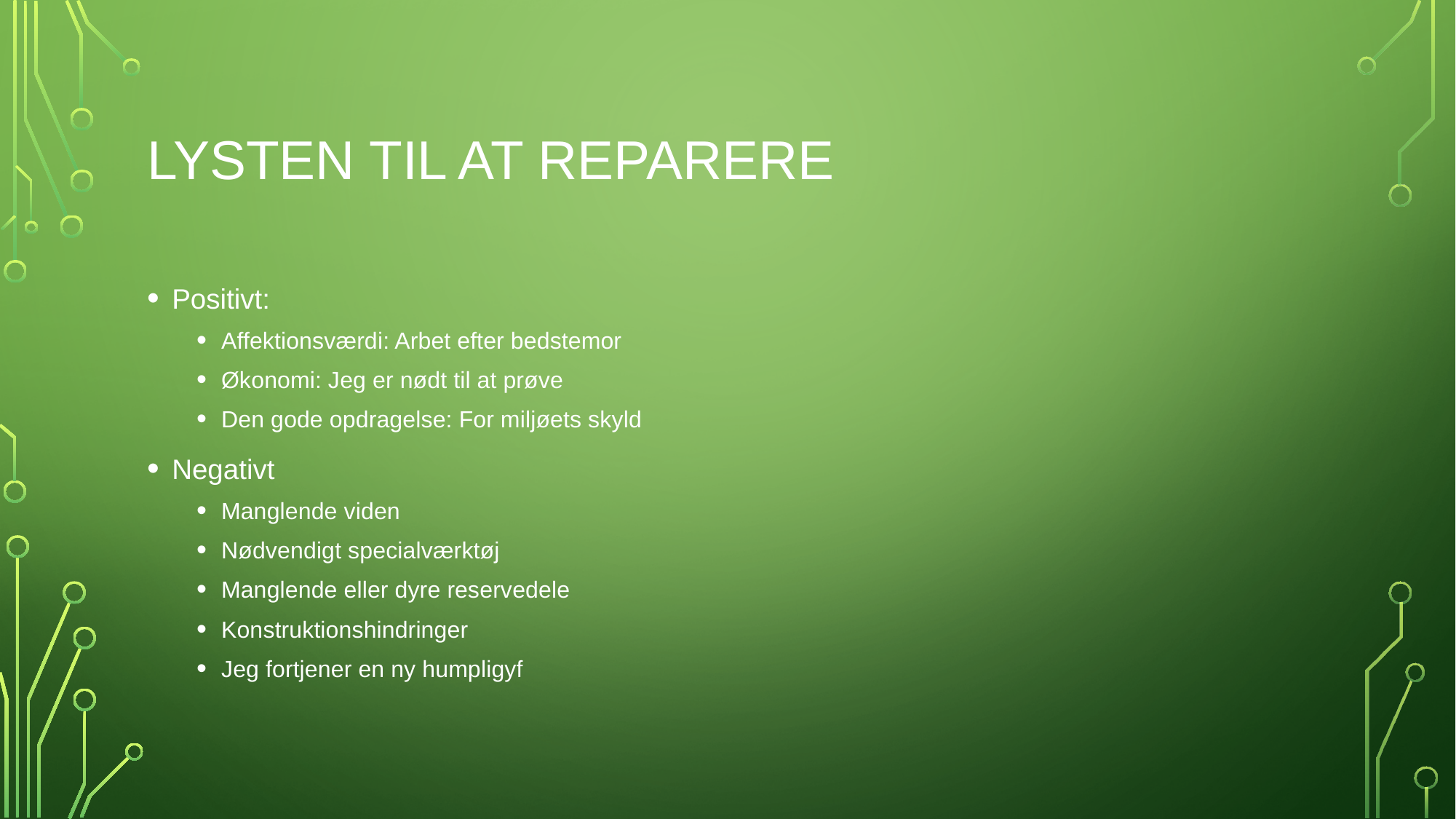

# Lysten til at reparere
Positivt:
Affektionsværdi: Arbet efter bedstemor
Økonomi: Jeg er nødt til at prøve
Den gode opdragelse: For miljøets skyld
Negativt
Manglende viden
Nødvendigt specialværktøj
Manglende eller dyre reservedele
Konstruktionshindringer
Jeg fortjener en ny humpligyf